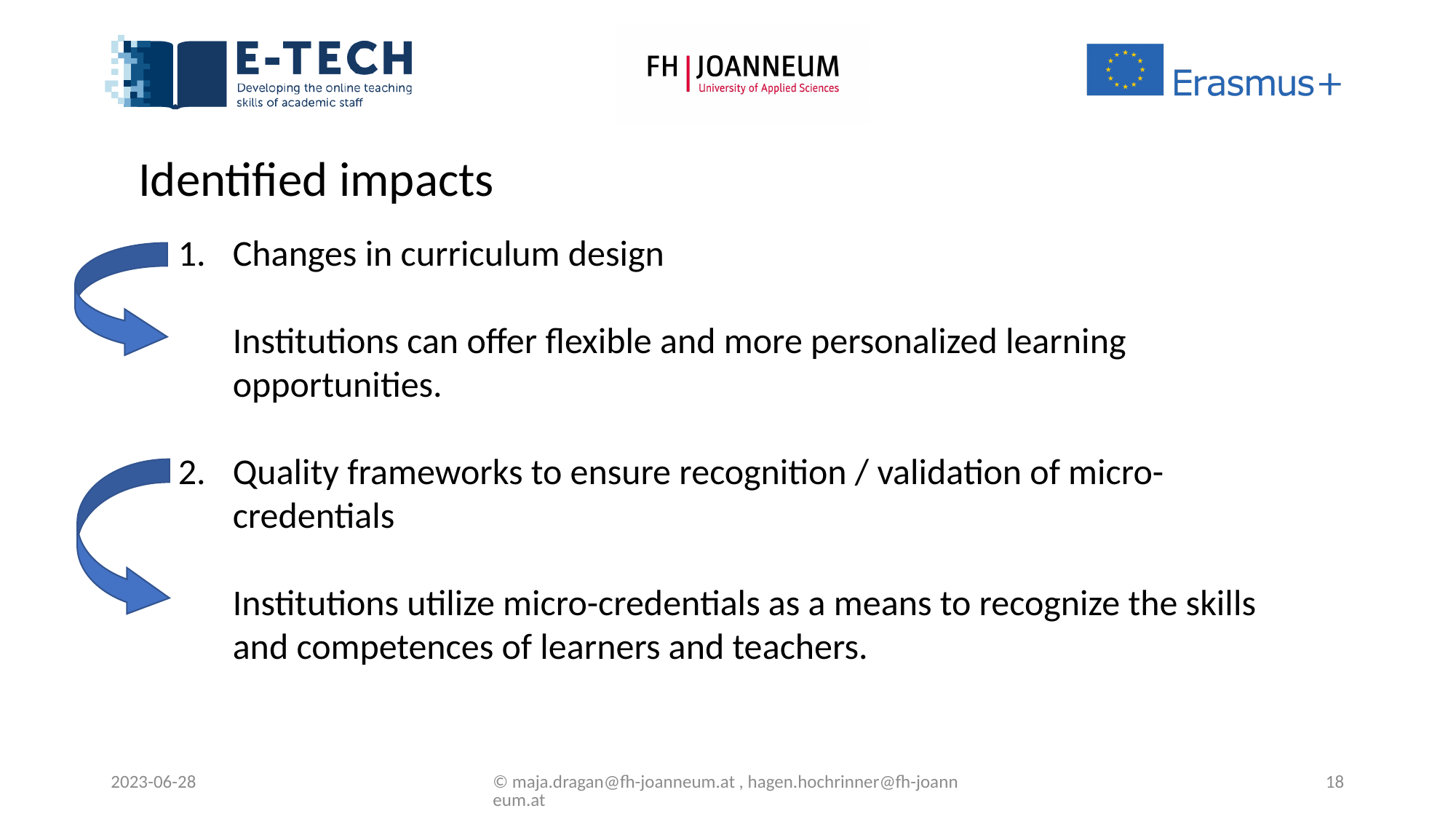

Identified impacts
Changes in curriculum design

Institutions can offer flexible and more personalized learning opportunities.

Quality frameworks to ensure recognition / validation of micro-credentials

Institutions utilize micro-credentials as a means to recognize the skills and competences of learners and teachers.

2023-06-28
© maja.dragan@fh-joanneum.at , hagen.hochrinner@fh-joanneum.at
18